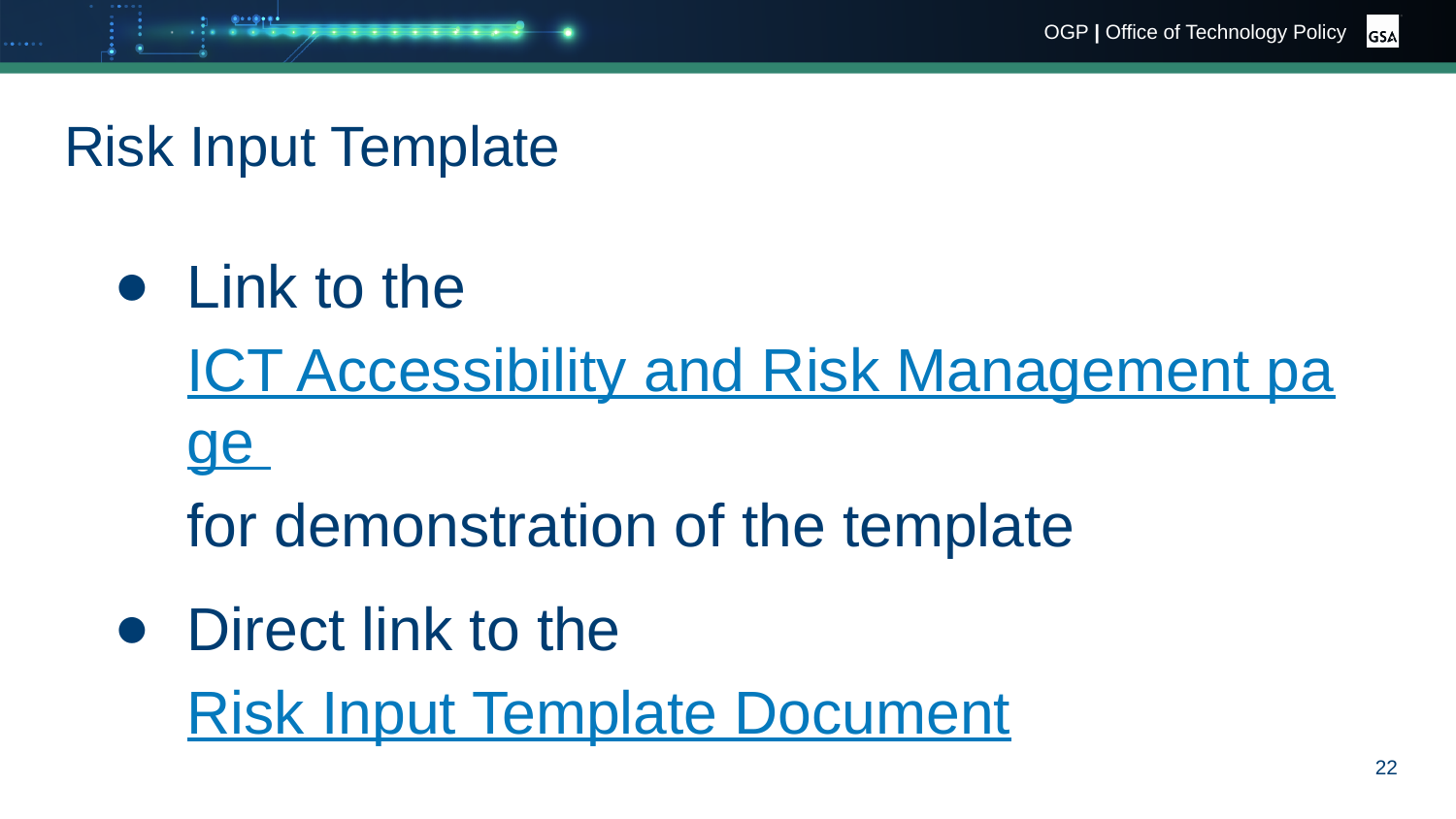

# Risk Input Template
Link to the ICT Accessibility and Risk Management page for demonstration of the template
Direct link to the Risk Input Template Document
22